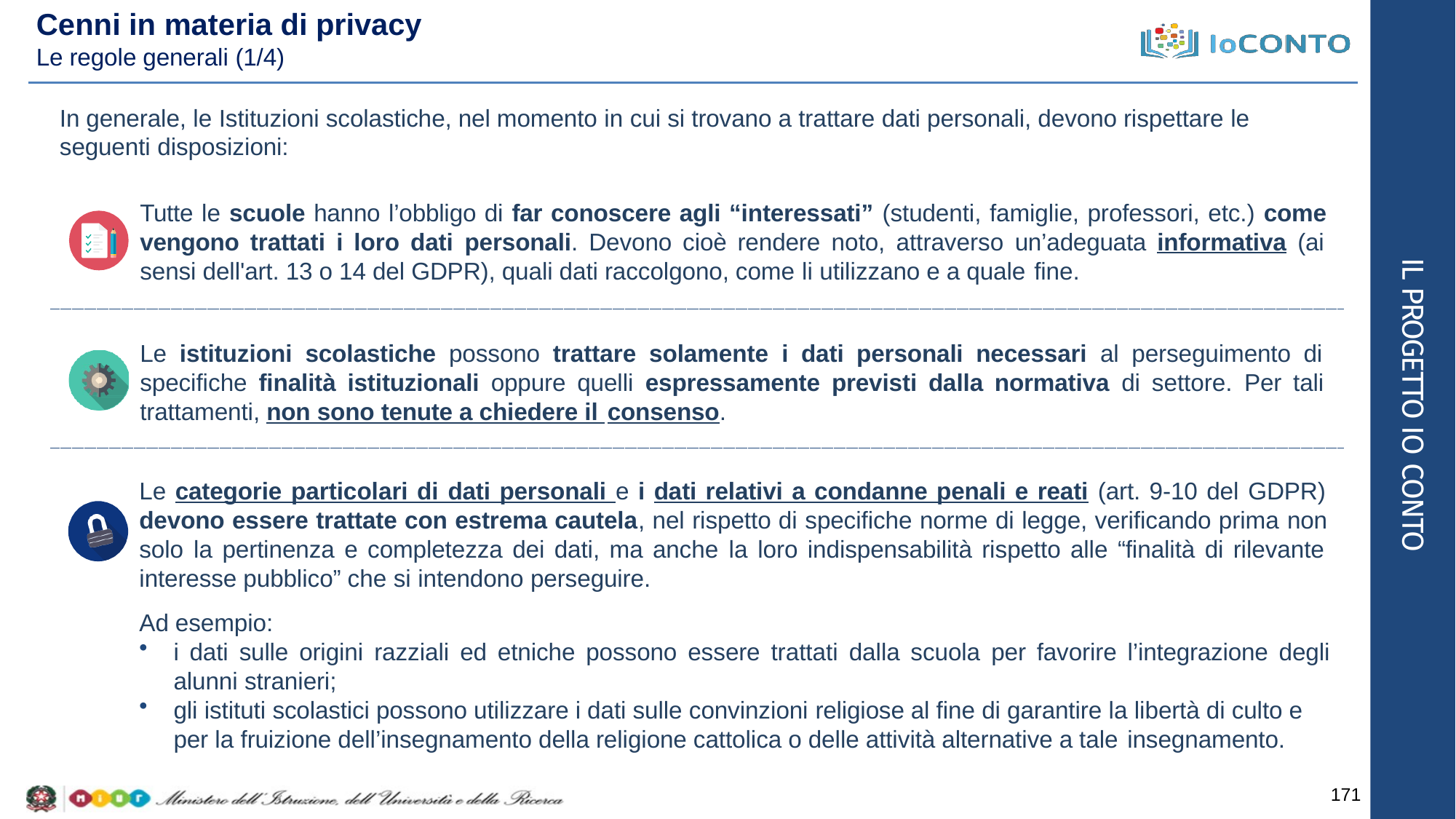

# Cenni in materia di privacy
Le regole generali (1/4)

In generale, le Istituzioni scolastiche, nel momento in cui si trovano a trattare dati personali, devono rispettare le  seguenti disposizioni:

Tutte le scuole hanno l’obbligo di far conoscere agli “interessati” (studenti, famiglie, professori, etc.) come  vengono trattati i loro dati personali. Devono cioè rendere noto, attraverso un’adeguata informativa (ai  sensi dell'art. 13 o 14 del GDPR), quali dati raccolgono, come li utilizzano e a quale fine.

Le istituzioni scolastiche possono trattare solamente i dati personali necessari al perseguimento di  specifiche finalità istituzionali oppure quelli espressamente previsti dalla normativa di settore. Per tali  trattamenti, non sono tenute a chiedere il consenso.

Le categorie particolari di dati personali e i dati relativi a condanne penali e reati (art. 9-10 del GDPR)  devono essere trattate con estrema cautela, nel rispetto di specifiche norme di legge, verificando prima non  solo la pertinenza e completezza dei dati, ma anche la loro indispensabilità rispetto alle “finalità di rilevante  interesse pubblico” che si intendono perseguire.
Ad esempio:
i dati sulle origini razziali ed etniche possono essere trattati dalla scuola per favorire l’integrazione degli
alunni stranieri;
gli istituti scolastici possono utilizzare i dati sulle convinzioni religiose al fine di garantire la libertà di culto e  per la fruizione dell’insegnamento della religione cattolica o delle attività alternative a tale insegnamento.

IL PROGETTO IO CONTO

171